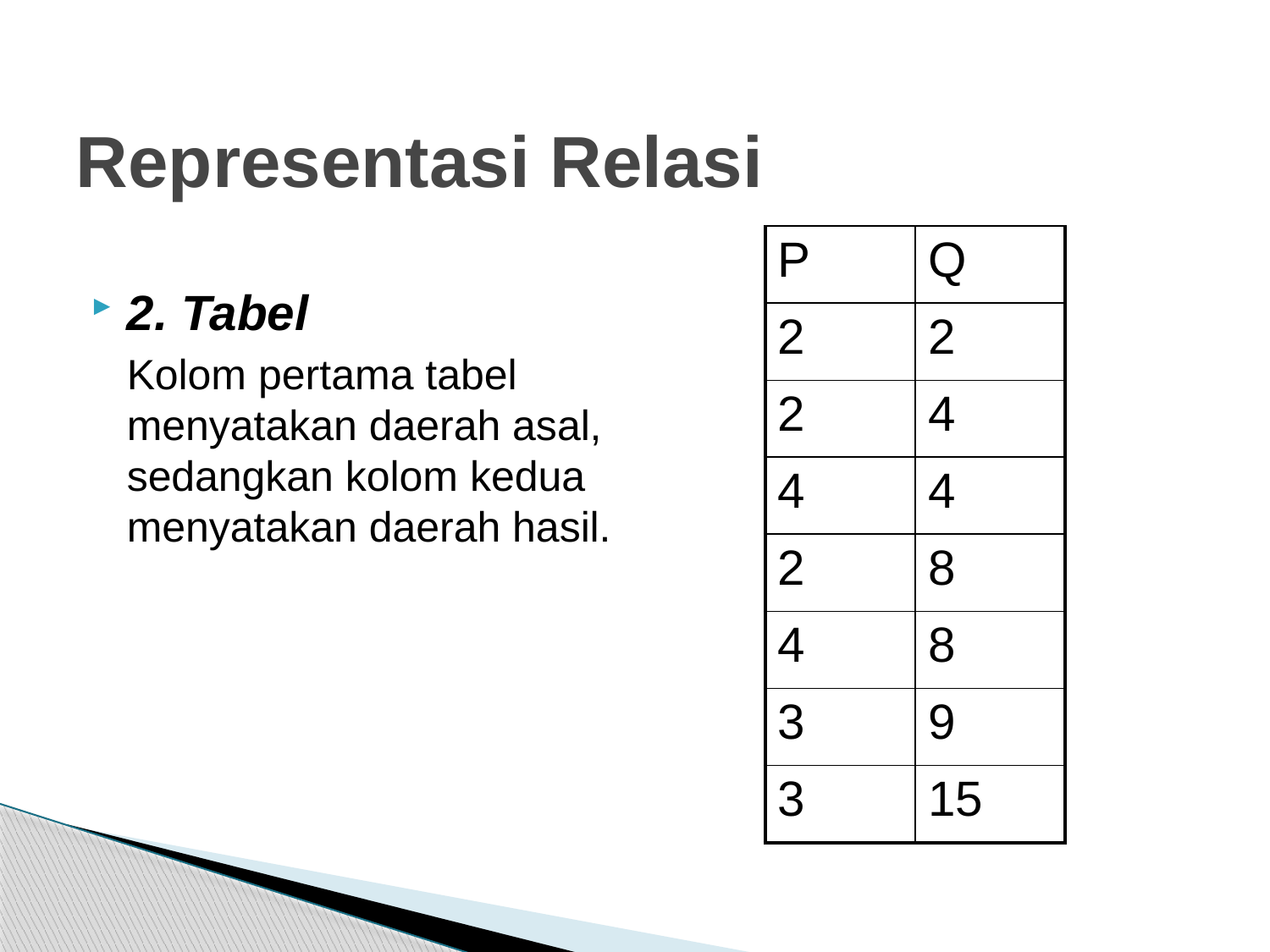

# Representasi Relasi
| P | Q |
| --- | --- |
| 2 | 2 |
| 2 | 4 |
| 4 | 4 |
| 2 | 8 |
| 4 | 8 |
| 3 | 9 |
| 3 | 15 |
2. Tabel
	Kolom pertama tabel menyatakan daerah asal, sedangkan kolom kedua menyatakan daerah hasil.